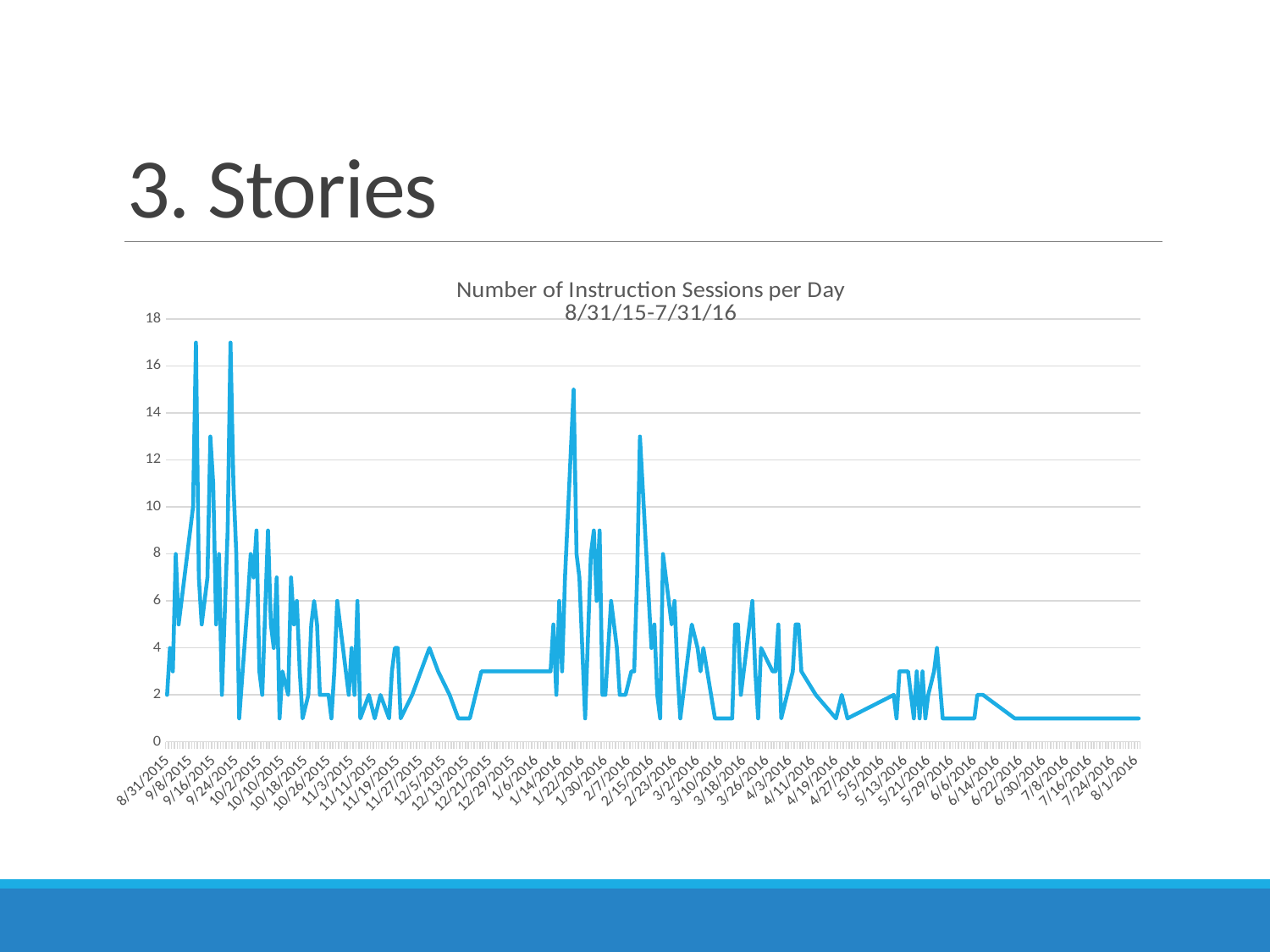

# 3. Stories

### Chart: Number of Instruction Sessions per Day
8/31/15-7/31/16

| Category |  |
|---|---|
| 42247 | 2.0 |
| 42248 | 4.0 |
| 42249 | 3.0 |
| 42250 | 8.0 |
| 42251 | 5.0 |
| 42256 | 10.0 |
| 42257 | 17.0 |
| 42258 | 7.0 |
| 42259 | 5.0 |
| 42261 | 7.0 |
| 42262 | 13.0 |
| 42263 | 11.0 |
| 42264 | 5.0 |
| 42265 | 8.0 |
| 42266 | 2.0 |
| 42268 | 9.0 |
| 42269 | 17.0 |
| 42270 | 11.0 |
| 42271 | 8.0 |
| 42272 | 1.0 |
| 42275 | 6.0 |
| 42276 | 8.0 |
| 42277 | 7.0 |
| 42278 | 9.0 |
| 42279 | 3.0 |
| 42280 | 2.0 |
| 42282 | 9.0 |
| 42283 | 5.0 |
| 42284 | 4.0 |
| 42285 | 7.0 |
| 42286 | 1.0 |
| 42287 | 3.0 |
| 42289 | 2.0 |
| 42290 | 7.0 |
| 42291 | 5.0 |
| 42292 | 6.0 |
| 42293 | 3.0 |
| 42294 | 1.0 |
| 42296 | 2.0 |
| 42297 | 5.0 |
| 42298 | 6.0 |
| 42299 | 5.0 |
| 42300 | 2.0 |
| 42303 | 2.0 |
| 42304 | 1.0 |
| 42305 | 3.0 |
| 42306 | 6.0 |
| 42310 | 2.0 |
| 42311 | 4.0 |
| 42312 | 2.0 |
| 42313 | 6.0 |
| 42314 | 1.0 |
| 42317 | 2.0 |
| 42319 | 1.0 |
| 42321 | 2.0 |
| 42324 | 1.0 |
| 42325 | 3.0 |
| 42326 | 4.0 |
| 42327 | 4.0 |
| 42328 | 1.0 |
| 42332 | 2.0 |
| 42338 | 4.0 |
| 42341 | 3.0 |
| 42345 | 2.0 |
| 42348 | 1.0 |
| 42352 | 1.0 |
| 42356 | 3.0 |
| 42377 | 3.0 |
| 42380 | 3.0 |
| 42381 | 5.0 |
| 42382 | 2.0 |
| 42383 | 6.0 |
| 42384 | 3.0 |
| 42385 | 7.0 |
| 42388 | 15.0 |
| 42389 | 8.0 |
| 42390 | 7.0 |
| 42392 | 1.0 |
| 42394 | 8.0 |
| 42395 | 9.0 |
| 42396 | 6.0 |
| 42397 | 9.0 |
| 42398 | 2.0 |
| 42399 | 2.0 |
| 42401 | 6.0 |
| 42402 | 5.0 |
| 42403 | 4.0 |
| 42404 | 2.0 |
| 42405 | 2.0 |
| 42406 | 2.0 |
| 42408 | 3.0 |
| 42409 | 3.0 |
| 42410 | 7.0 |
| 42411 | 13.0 |
| 42415 | 4.0 |
| 42416 | 5.0 |
| 42417 | 2.0 |
| 42418 | 1.0 |
| 42419 | 8.0 |
| 42422 | 5.0 |
| 42423 | 6.0 |
| 42424 | 3.0 |
| 42425 | 1.0 |
| 42429 | 5.0 |
| 42431 | 4.0 |
| 42432 | 3.0 |
| 42433 | 4.0 |
| 42437 | 1.0 |
| 42443 | 1.0 |
| 42444 | 5.0 |
| 42445 | 5.0 |
| 42446 | 2.0 |
| 42450 | 6.0 |
| 42451 | 3.0 |
| 42452 | 1.0 |
| 42453 | 4.0 |
| 42457 | 3.0 |
| 42458 | 3.0 |
| 42459 | 5.0 |
| 42460 | 1.0 |
| 42464 | 3.0 |
| 42465 | 5.0 |
| 42466 | 5.0 |
| 42467 | 3.0 |
| 42472 | 2.0 |
| 42479 | 1.0 |
| 42481 | 2.0 |
| 42483 | 1.0 |
| 42499 | 2.0 |
| 42500 | 1.0 |
| 42501 | 3.0 |
| 42504 | 3.0 |
| 42506 | 1.0 |
| 42507 | 3.0 |
| 42508 | 1.0 |
| 42509 | 3.0 |
| 42510 | 1.0 |
| 42511 | 2.0 |
| 42513 | 3.0 |
| 42514 | 4.0 |
| 42516 | 1.0 |
| 42525 | 1.0 |
| 42527 | 1.0 |
| 42528 | 2.0 |
| 42530 | 2.0 |
| 42541 | 1.0 |
| 42542 | 1.0 |
| 42550 | 1.0 |
| 42557 | 1.0 |
| 42558 | 1.0 |
| 42571 | 1.0 |
| 42584 | 1.0 |